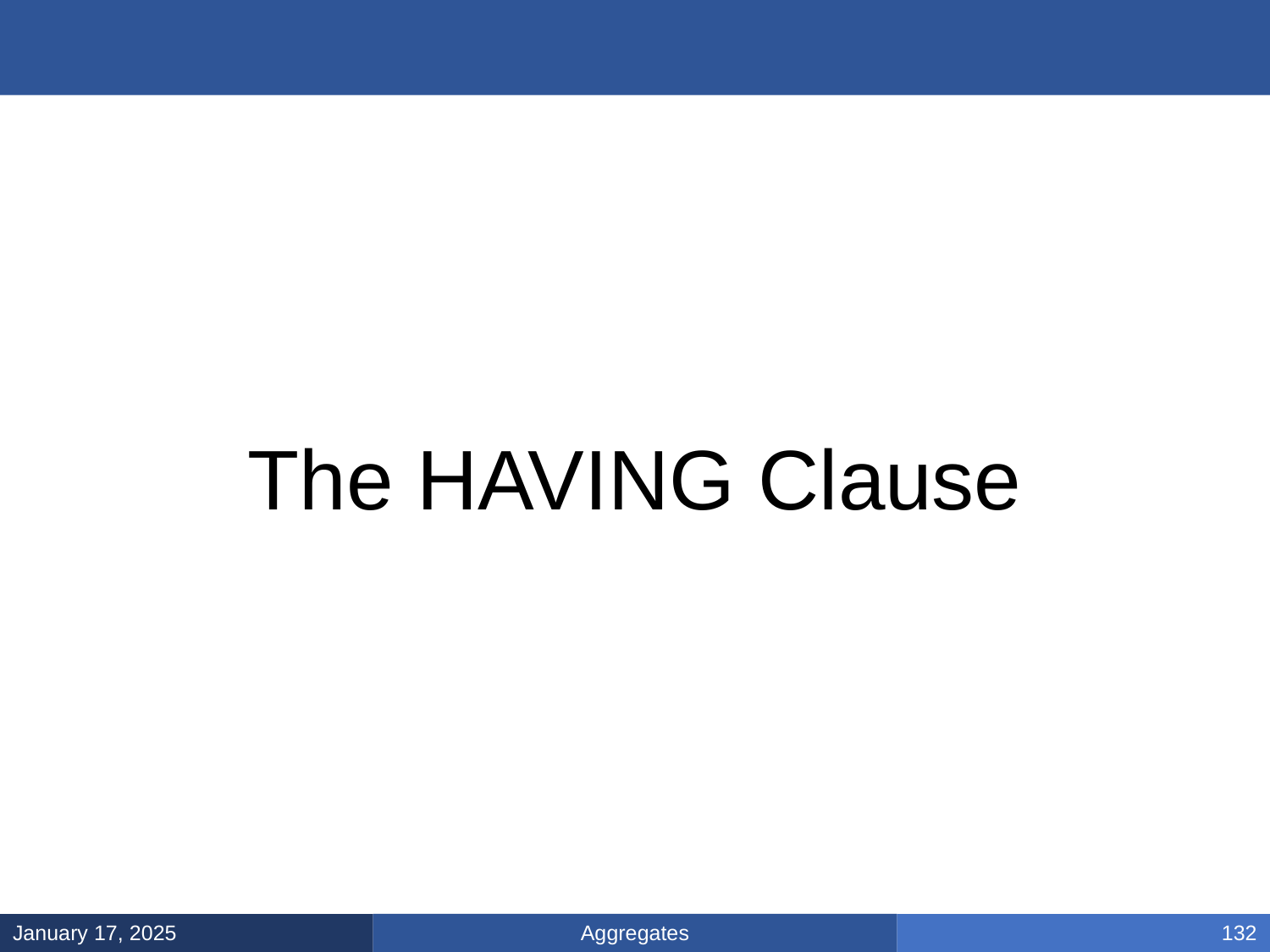

#
The HAVING Clause
Aggregates
January 17, 2025
132